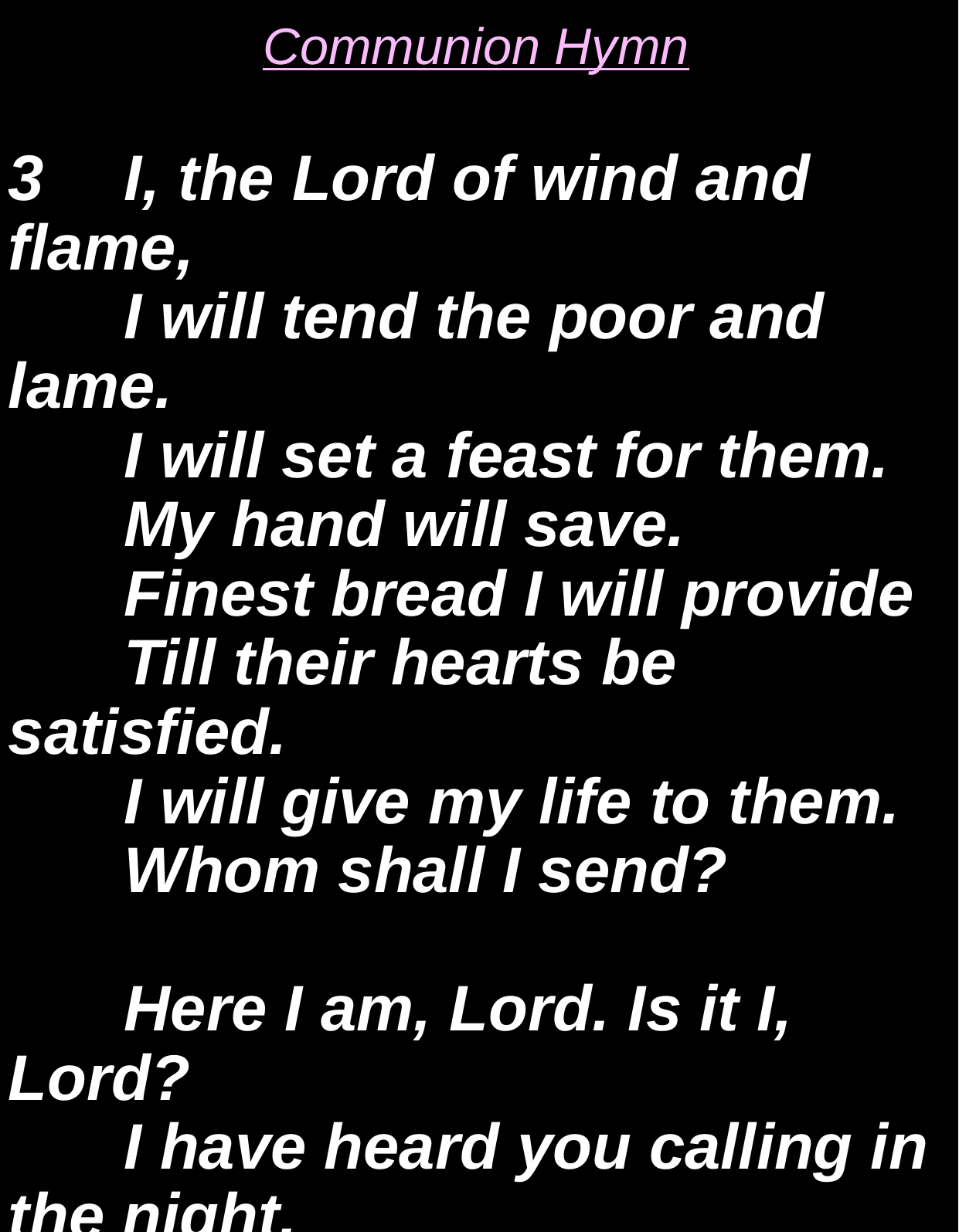

Communion Hymn

3 	I, the Lord of wind and flame,
	I will tend the poor and lame.
	I will set a feast for them.
	My hand will save.
	Finest bread I will provide
	Till their hearts be satisfied.
	I will give my life to them.
	Whom shall I send?

	Here I am, Lord. Is it I, Lord?
	I have heard you calling in the night.
	I will go, Lord, if you lead me.
	I will hold your people in my heart.